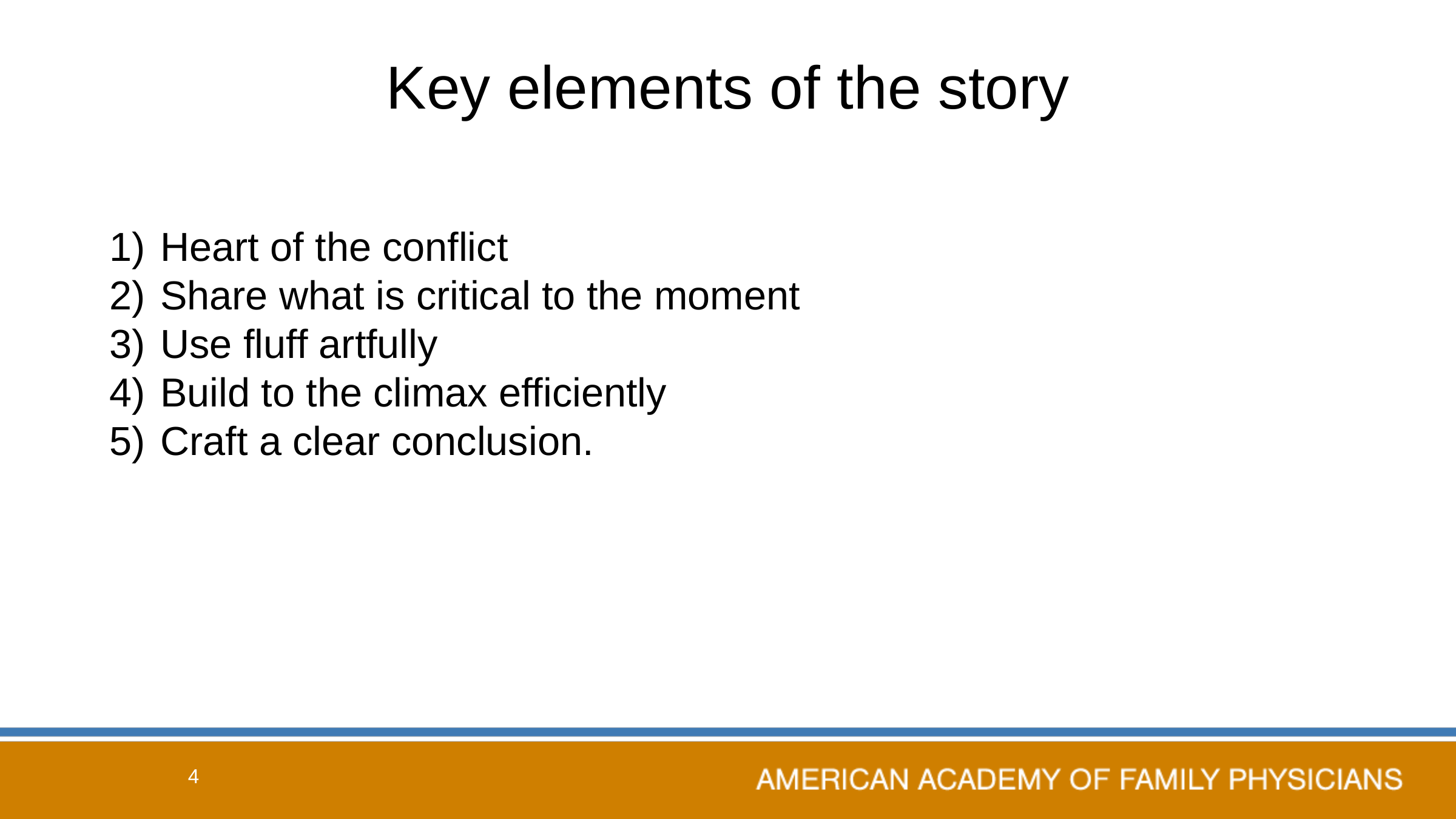

# Key elements of the story
Heart of the conflict
Share what is critical to the moment
Use fluff artfully
Build to the climax efficiently
Craft a clear conclusion.
4